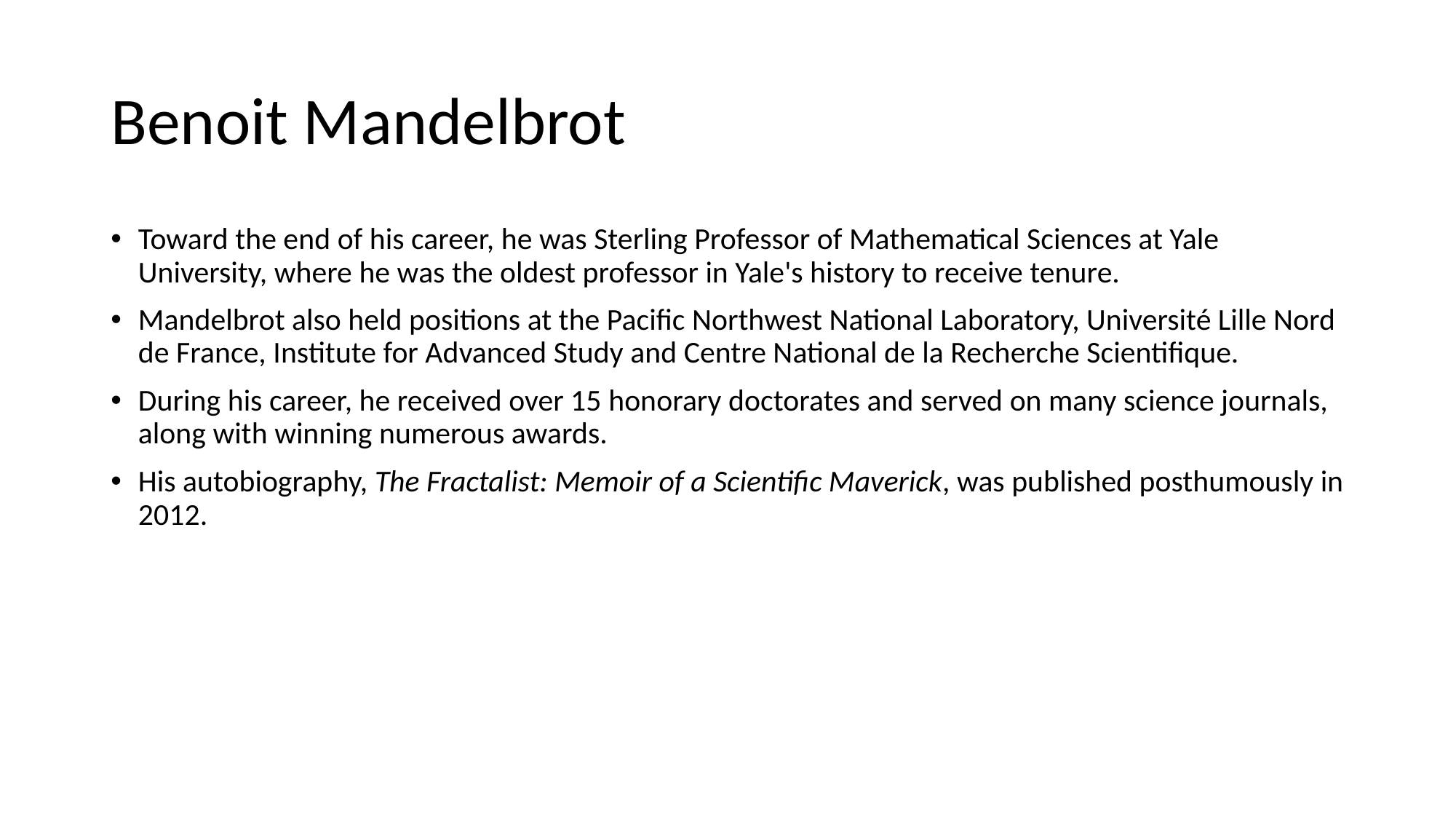

# Benoit Mandelbrot
Toward the end of his career, he was Sterling Professor of Mathematical Sciences at Yale University, where he was the oldest professor in Yale's history to receive tenure.
Mandelbrot also held positions at the Pacific Northwest National Laboratory, Université Lille Nord de France, Institute for Advanced Study and Centre National de la Recherche Scientifique.
During his career, he received over 15 honorary doctorates and served on many science journals, along with winning numerous awards.
His autobiography, The Fractalist: Memoir of a Scientific Maverick, was published posthumously in 2012.